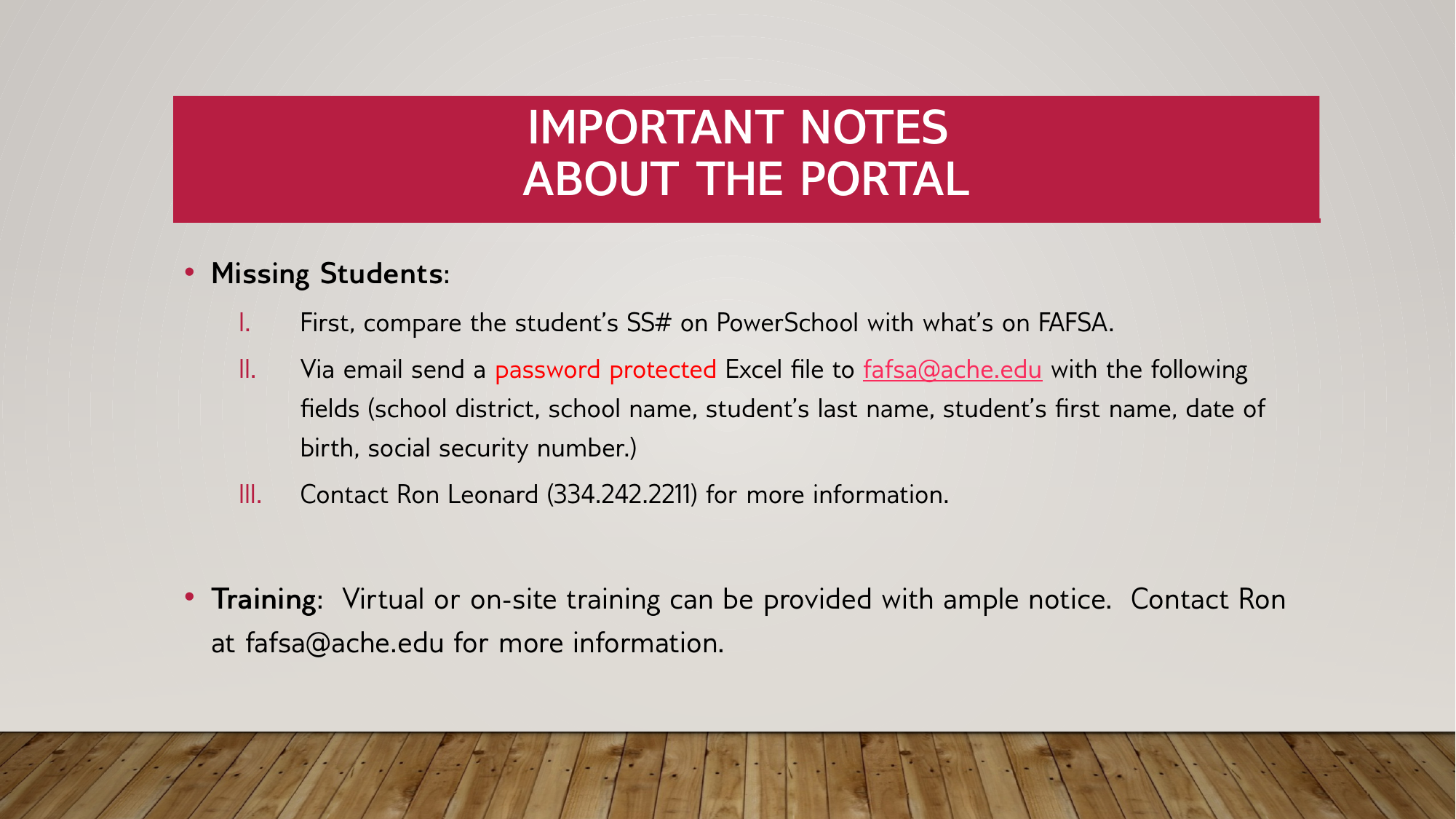

# Important Notes About the Portal
Missing Students:
First, compare the student’s SS# on PowerSchool with what’s on FAFSA.
Via email send a password protected Excel file to fafsa@ache.edu with the following fields (school district, school name, student’s last name, student’s first name, date of birth, social security number.)
Contact Ron Leonard (334.242.2211) for more information.

Training:  Virtual or on-site training can be provided with ample notice.  Contact Ron at fafsa@ache.edu for more information.